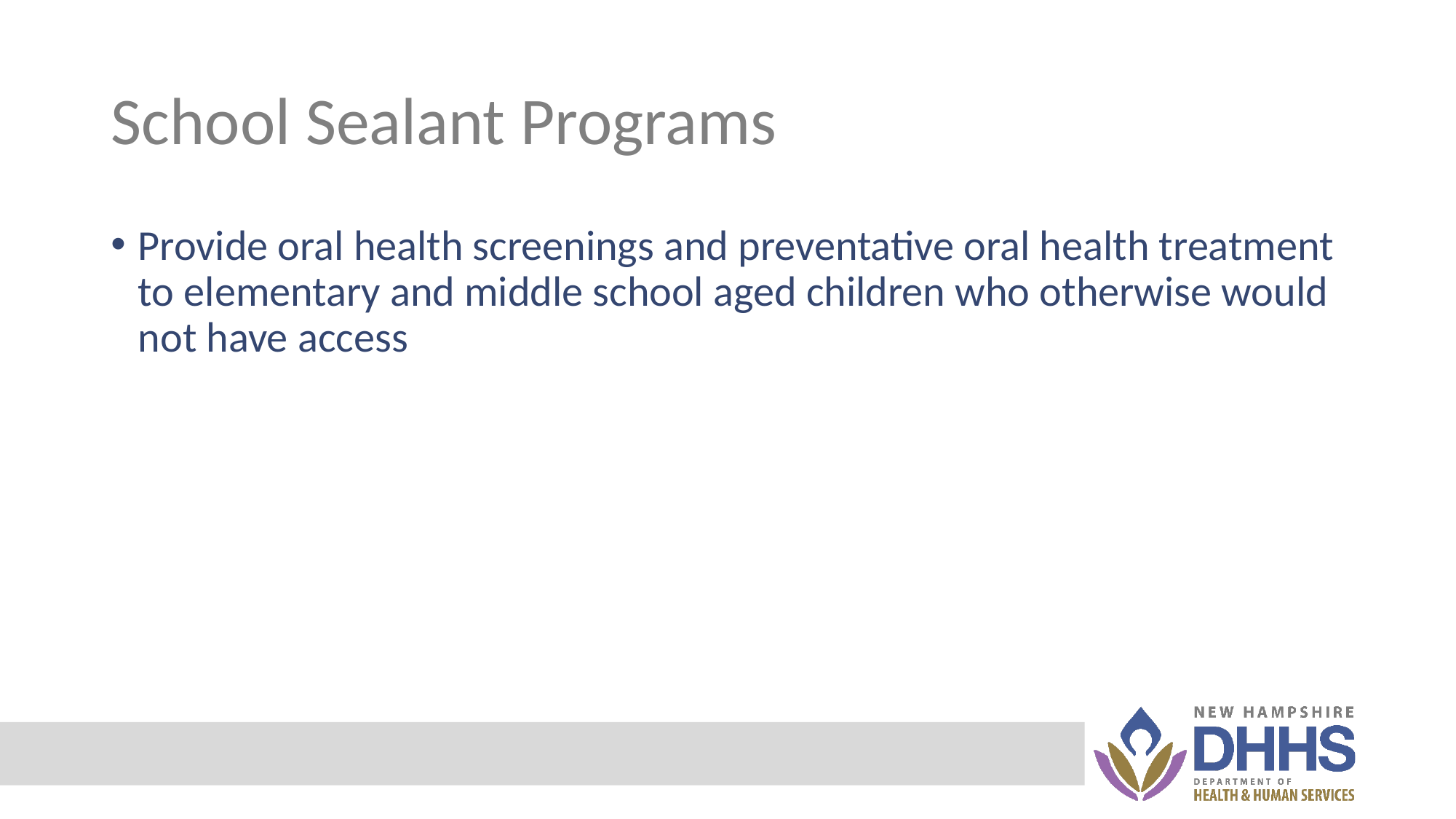

# School Sealant Programs
Provide oral health screenings and preventative oral health treatment to elementary and middle school aged children who otherwise would not have access